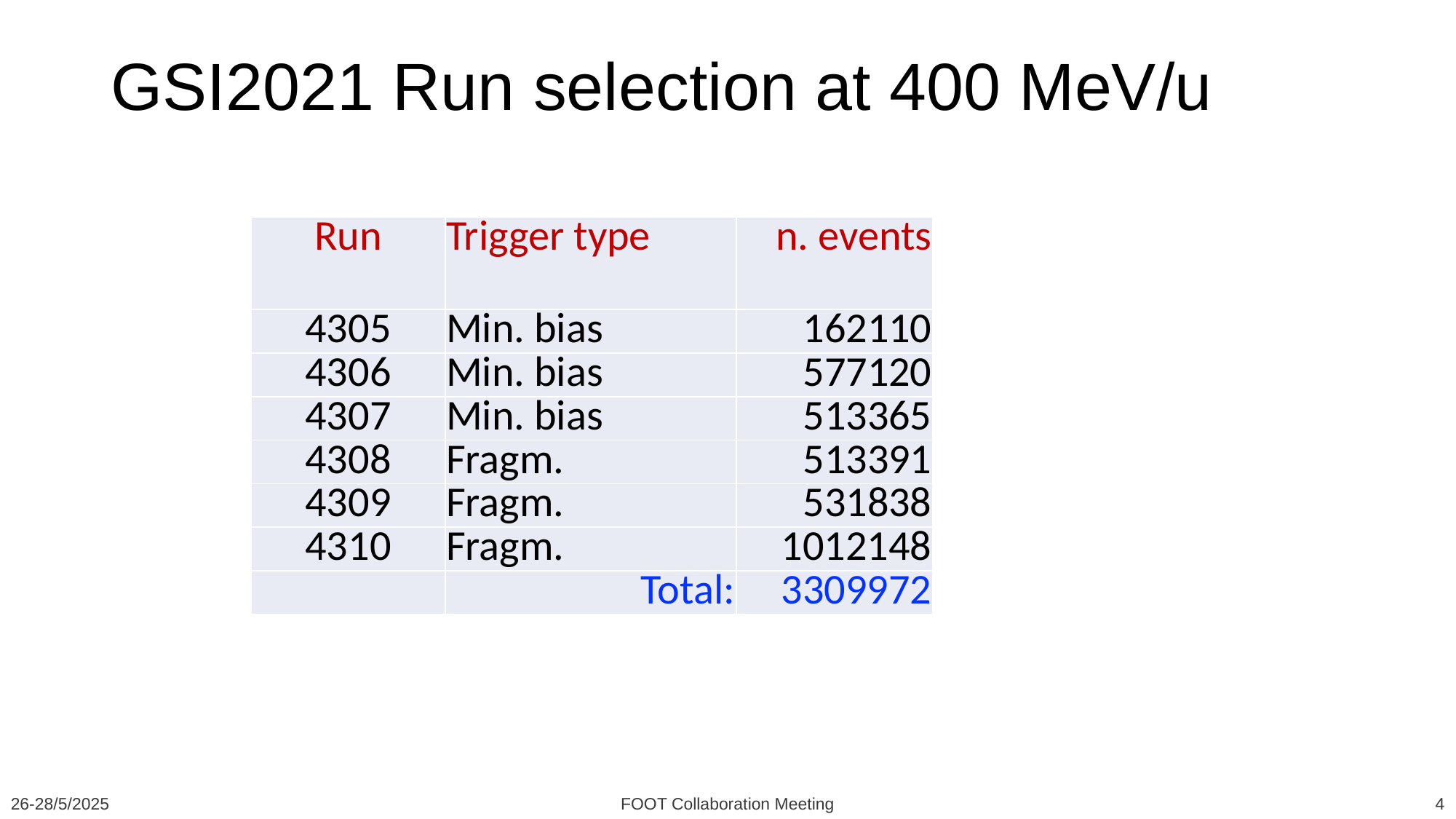

# GSI2021 Run selection at 400 MeV/u
| Run | Trigger type | n. events |
| --- | --- | --- |
| 4305 | Min. bias | 162110 |
| 4306 | Min. bias | 577120 |
| 4307 | Min. bias | 513365 |
| 4308 | Fragm. | 513391 |
| 4309 | Fragm. | 531838 |
| 4310 | Fragm. | 1012148 |
|  | Total: | 3309972 |
26-28/5/2025
4
FOOT Collaboration Meeting